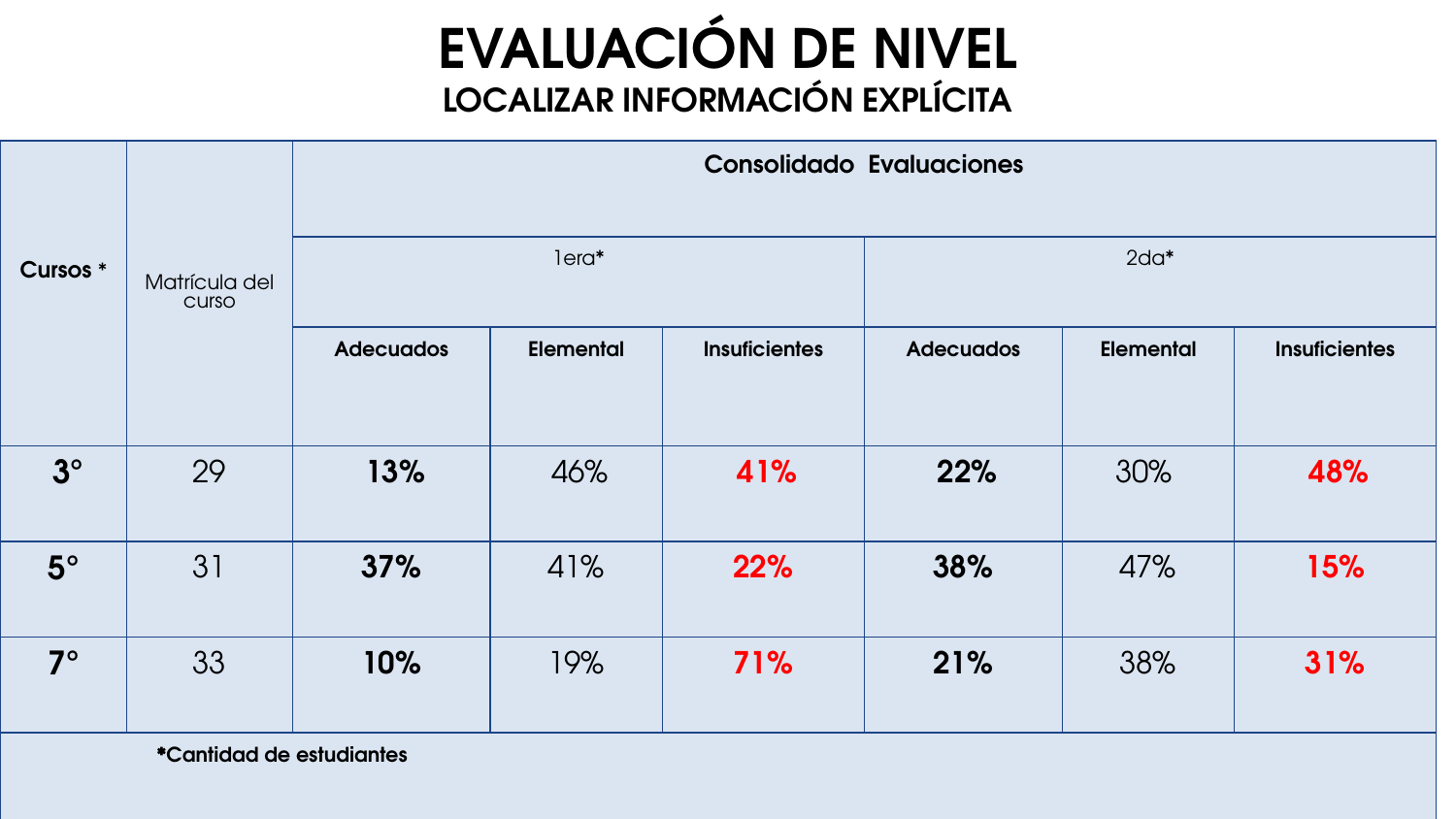

# EVALUACIÓN DE NIVEL LOCALIZAR INFORMACIÓN EXPLÍCITA

| Cursos \* | Matrícula del curso | Consolidado Evaluaciones |  |  |  |  |  |
| --- | --- | --- | --- | --- | --- | --- | --- |
|  |  | 1era\* |  |  | 2da\* |  |  |
|  |  | Adecuados | Elemental | Insuficientes | Adecuados | Elemental | Insuficientes |
| 3° | 29 | 13% | 46% | 41% | 22% | 30% | 48% |
| 5° | 31 | 37% | 41% | 22% | 38% | 47% | 15% |
| 7° | 33 | 10% | 19% | 71% | 21% | 38% | 31% |
| \*Cantidad de estudiantes |  |  |  |  |  |  |  |

24